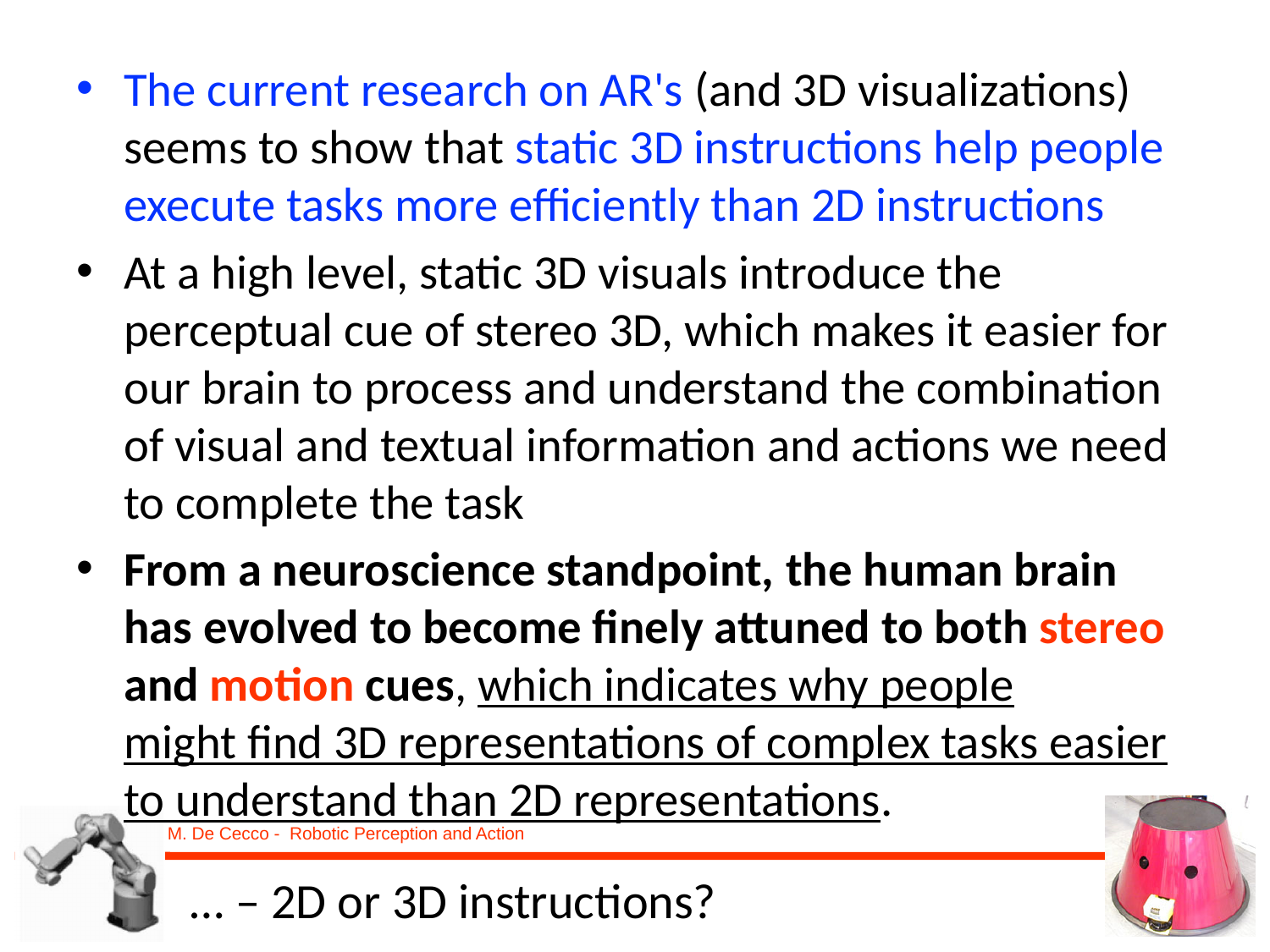

The current research on AR's (and 3D visualizations) seems to show that static 3D instructions help people execute tasks more efficiently than 2D instructions
At a high level, static 3D visuals introduce the perceptual cue of stereo 3D, which makes it easier for our brain to process and understand the combination of visual and textual information and actions we need to complete the task
From a neuroscience standpoint, the human brain has evolved to become finely attuned to both stereo and motion cues, which indicates why people might find 3D representations of complex tasks easier to understand than 2D representations.
# … – 2D or 3D instructions?